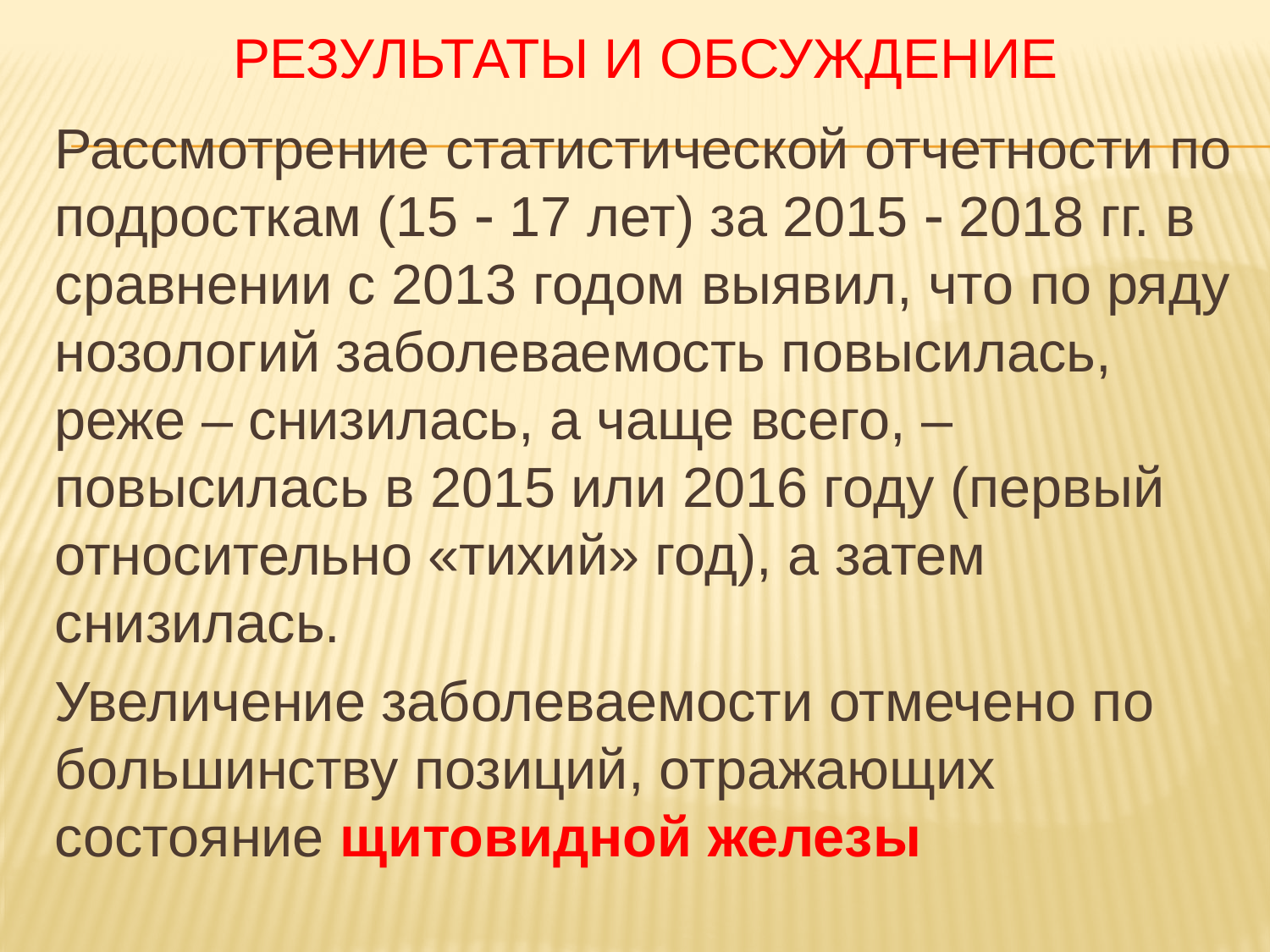

# Результаты и обсуждение
Рассмотрение статистической отчетности по подросткам (15 − 17 лет) за 2015 − 2018 гг. в сравнении с 2013 годом выявил, что по ряду нозологий заболеваемость повысилась, реже – снизилась, а чаще всего, – повысилась в 2015 или 2016 году (первый относительно «тихий» год), а затем снизилась.
Увеличение заболеваемости отмечено по большинству позиций, отражающих состояние щитовидной железы